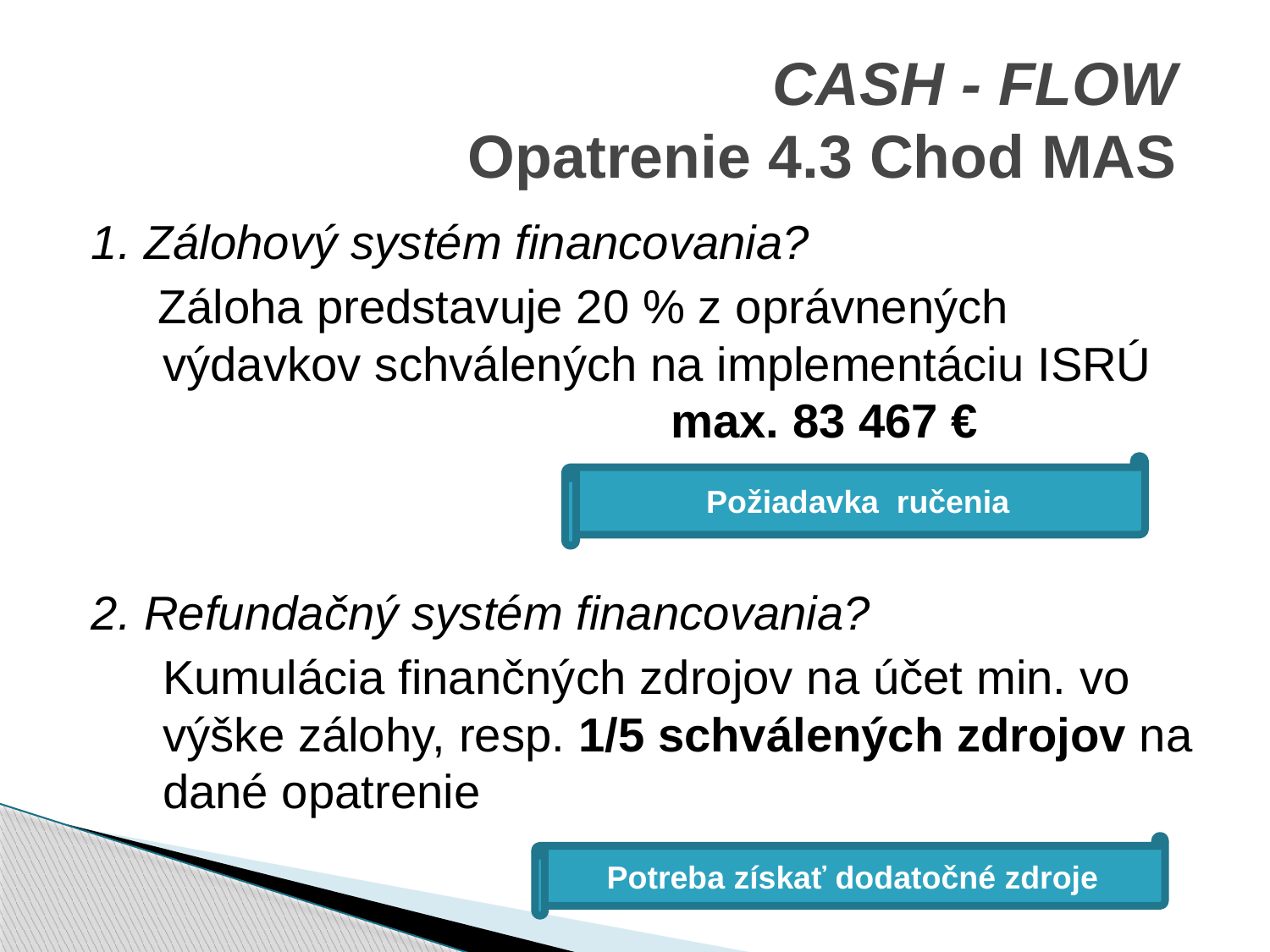

# CASH - FLOW Opatrenie 4.3 Chod MAS
1. Zálohový systém financovania?
     Záloha predstavuje 20 % z oprávnených výdavkov schválených na implementáciu ISRÚ      				max. 83 467 €

2. Refundačný systém financovania?
	Kumulácia finančných zdrojov na účet min. vo výške zálohy, resp. 1/5 schválených zdrojov na dané opatrenie
Požiadavka  ručenia
Potreba získať dodatočné zdroje